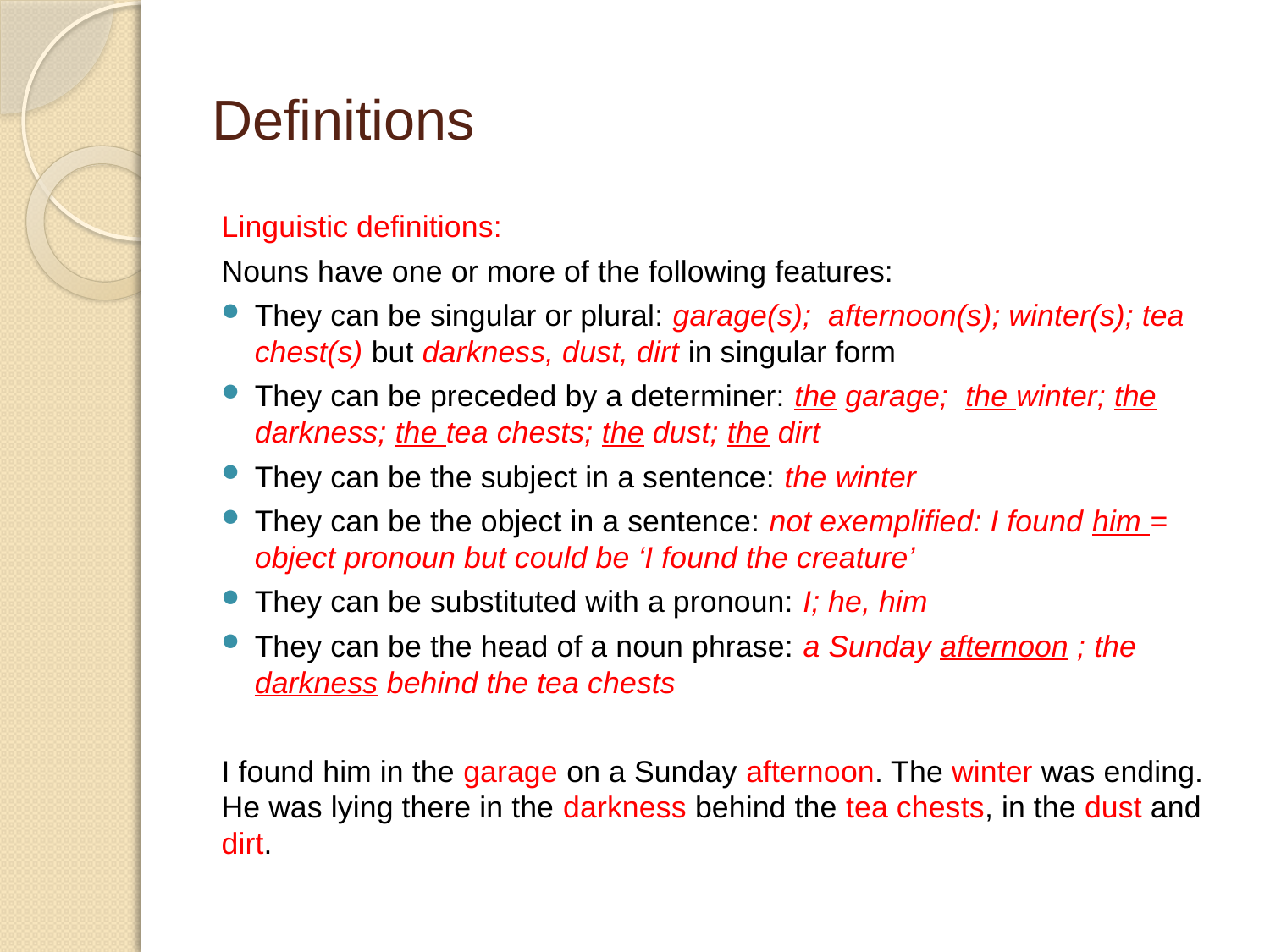

# Definitions
Linguistic definitions:
Nouns have one or more of the following features:
They can be singular or plural: garage(s);  afternoon(s); winter(s); tea chest(s) but darkness, dust, dirt in singular form
They can be preceded by a determiner: the garage;  the winter; the darkness; the tea chests; the dust; the dirt
They can be the subject in a sentence: the winter
They can be the object in a sentence: not exemplified: I found him = object pronoun but could be ‘I found the creature’
They can be substituted with a pronoun: I; he, him
They can be the head of a noun phrase: a Sunday afternoon ; the darkness behind the tea chests

I found him in the garage on a Sunday afternoon. The winter was ending. He was lying there in the darkness behind the tea chests, in the dust and dirt.